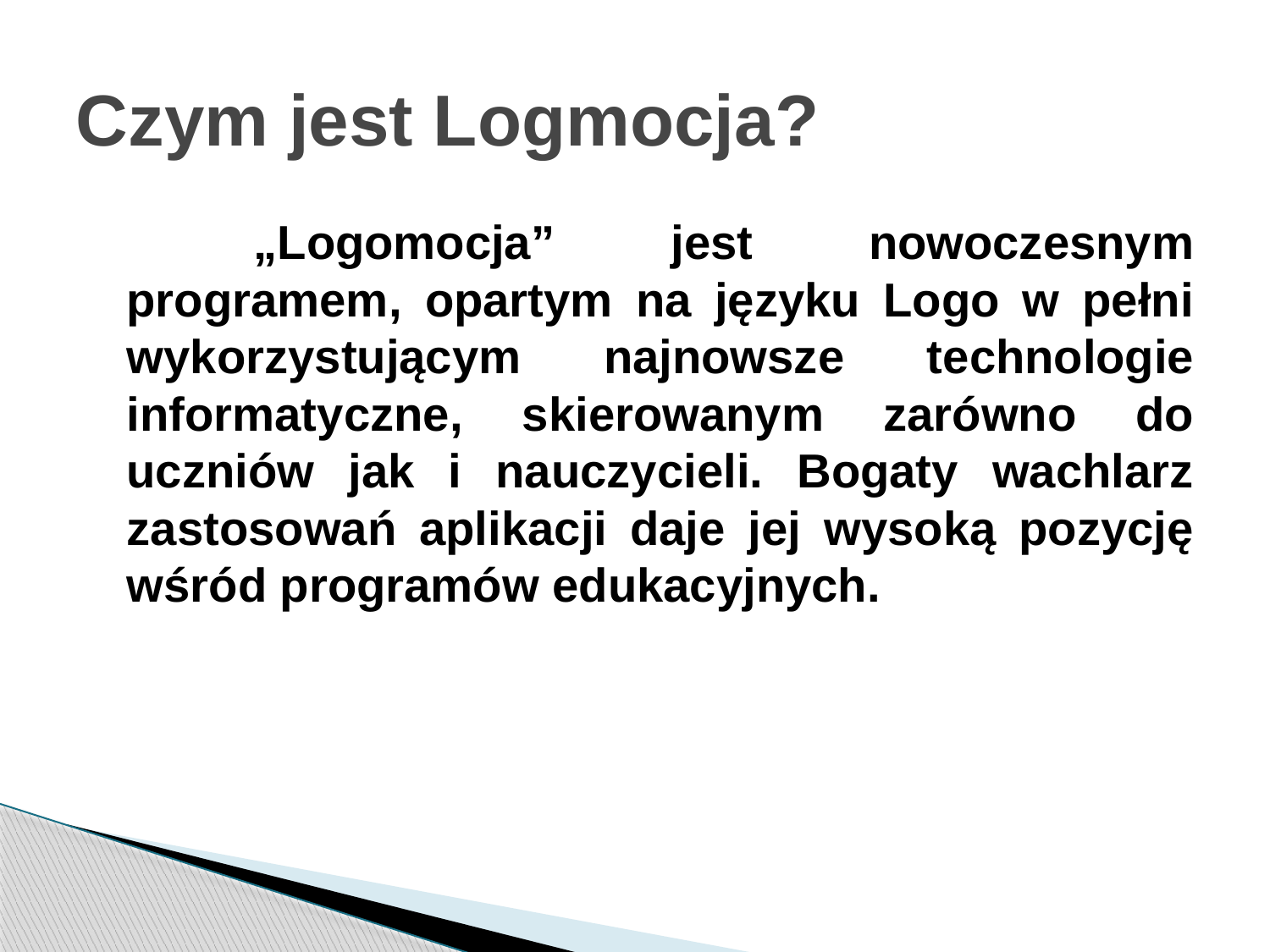

# Czym jest Logmocja?
		„Logomocja” jest nowoczesnym programem, opartym na języku Logo w pełni wykorzystującym najnowsze technologie informatyczne, skierowanym zarówno do uczniów jak i nauczycieli. Bogaty wachlarz zastosowań aplikacji daje jej wysoką pozycję wśród programów edukacyjnych.